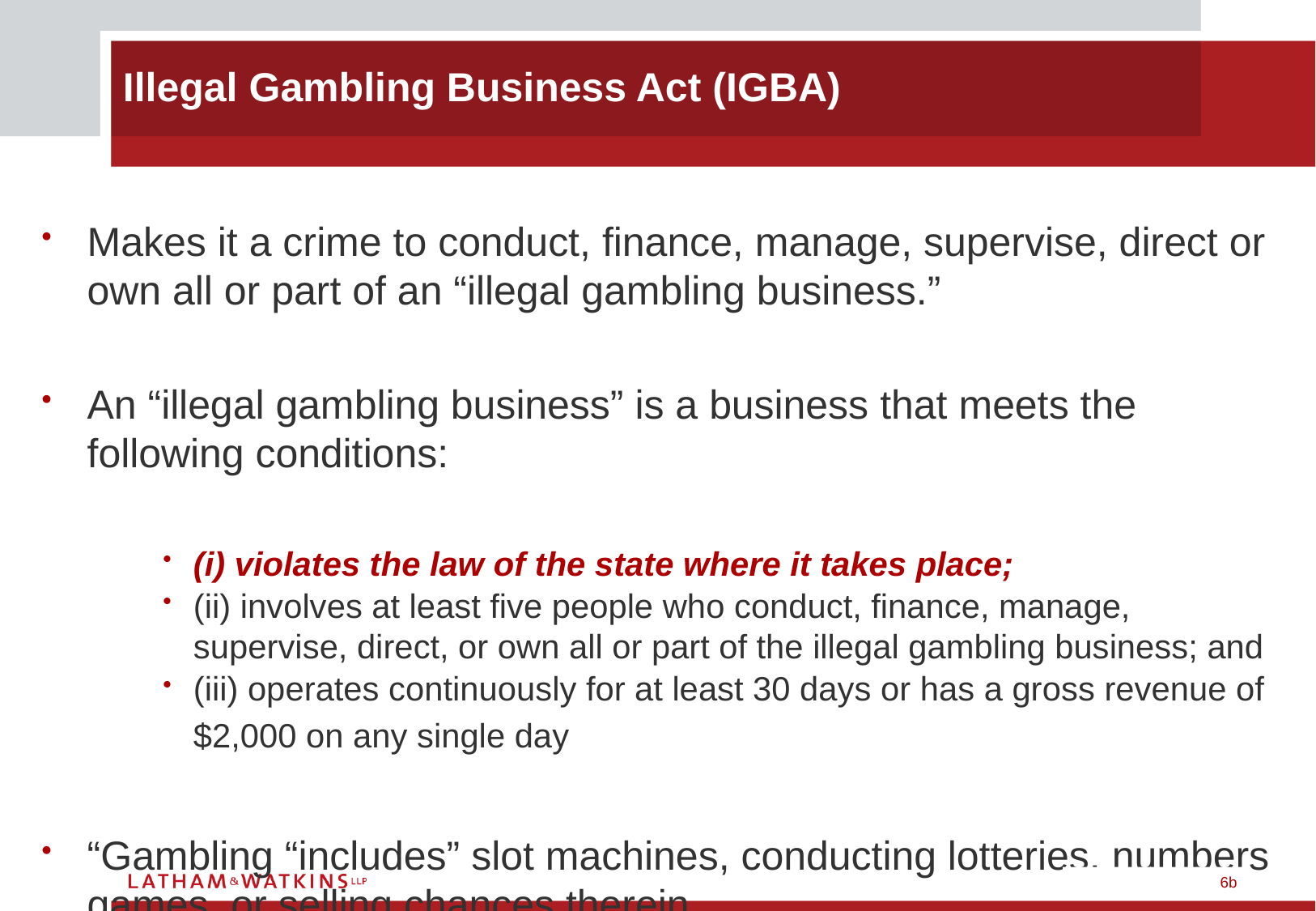

Illegal Gambling Business Act (IGBA)
Makes it a crime to conduct, finance, manage, supervise, direct or own all or part of an “illegal gambling business.”

An “illegal gambling business” is a business that meets the following conditions:

(i) violates the law of the state where it takes place;
(ii) involves at least five people who conduct, finance, manage, supervise, direct, or own all or part of the illegal gambling business; and
(iii) operates continuously for at least 30 days or has a gross revenue of $2,000 on any single day

“Gambling “includes” slot machines, conducting lotteries, numbers games, or selling chances therein.
6b